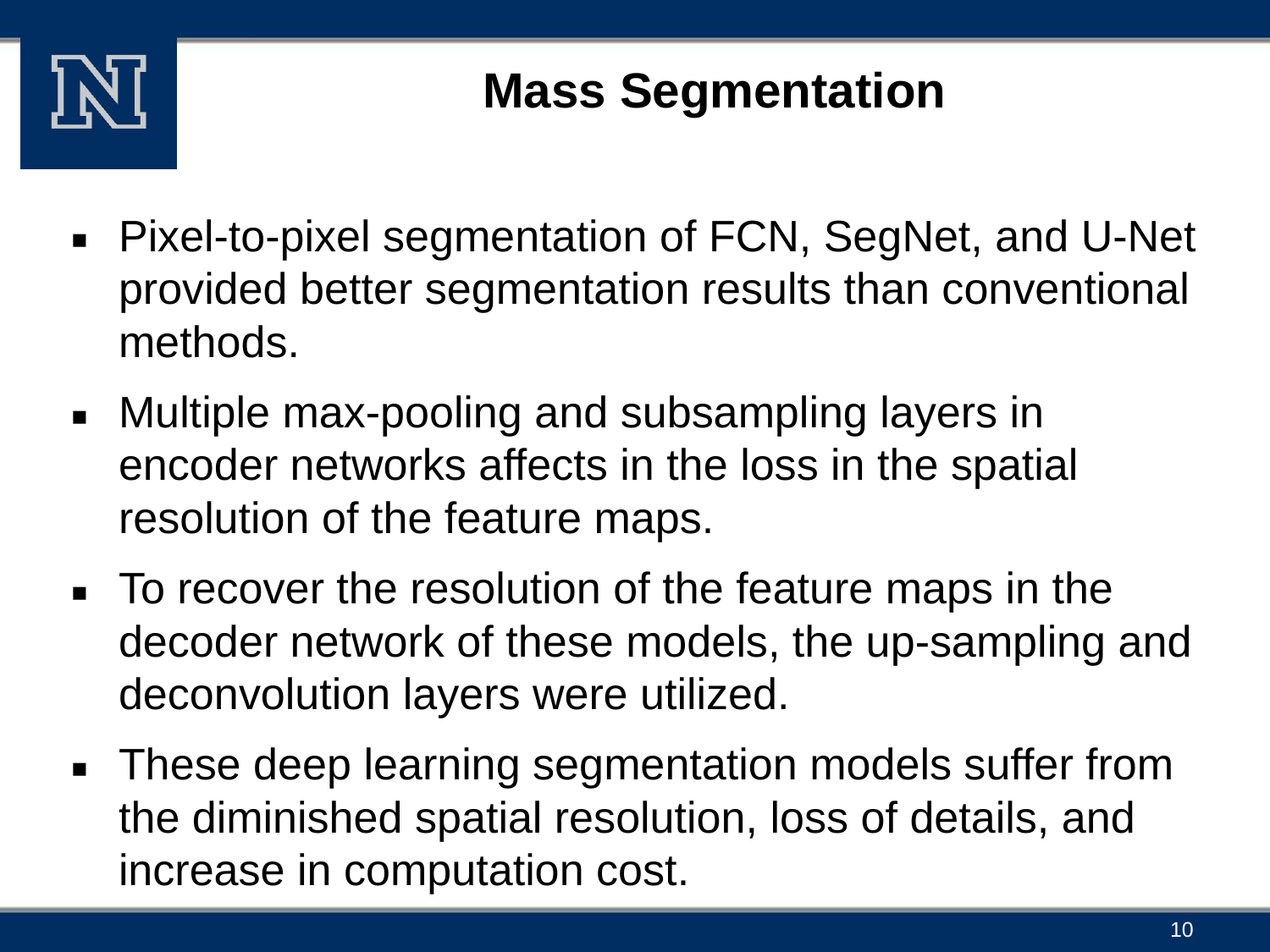

# Mass Segmentation

Pixel-to-pixel segmentation of FCN, SegNet, and U-Net  provided better segmentation results than conventional methods.
Multiple max-pooling and subsampling layers in encoder networks affects in the loss in the spatial resolution of the feature maps.
To recover the resolution of the feature maps in the decoder network of these models, the up-sampling and deconvolution layers were utilized.
These deep learning segmentation models suffer from the diminished spatial resolution, loss of details, and increase in computation cost.

10